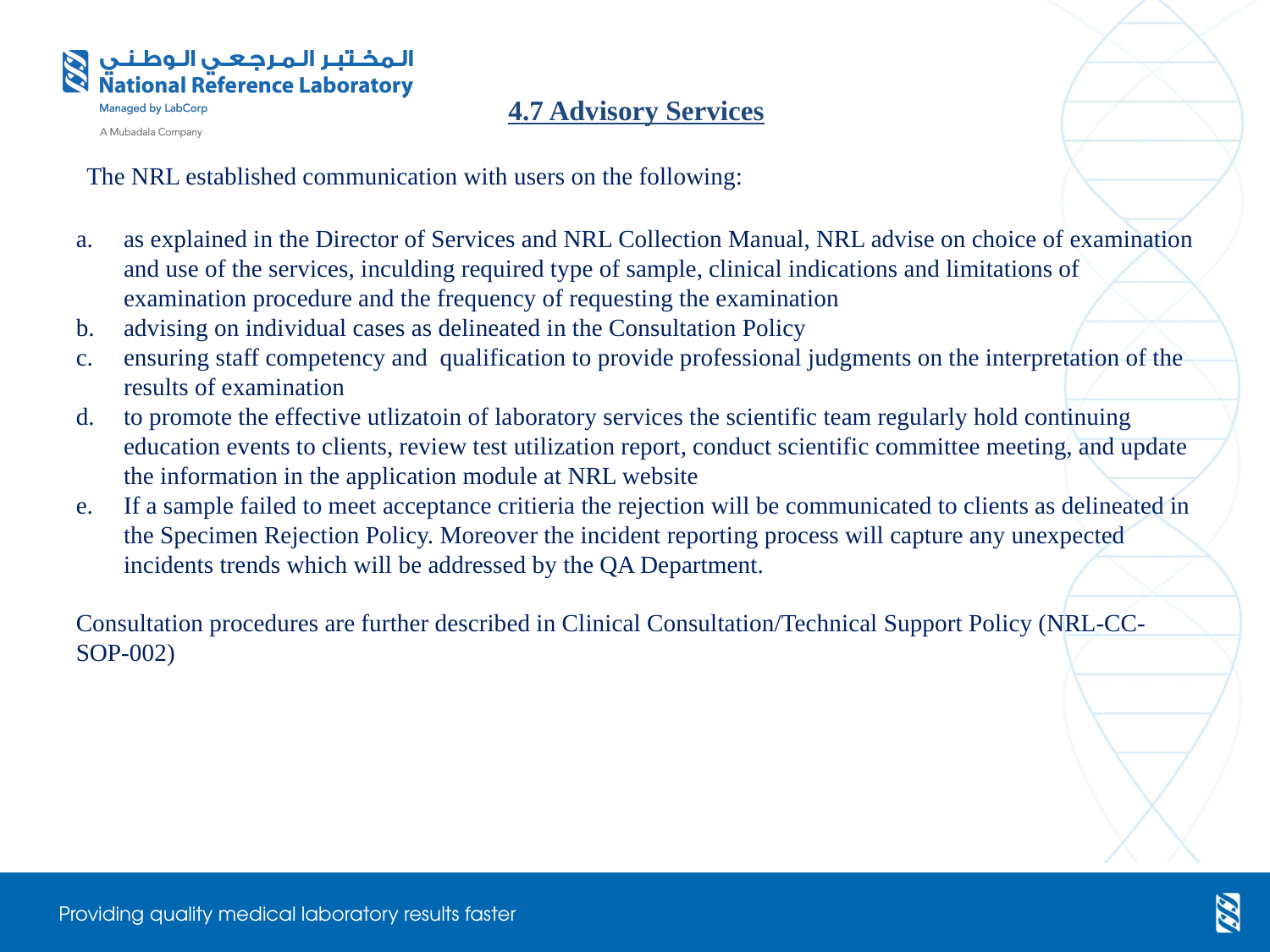

# 4.7 Advisory Services
 The NRL established communication with users on the following:

as explained in the Director of Services and NRL Collection Manual, NRL advise on choice of examination and use of the services, inculding required type of sample, clinical indications and limitations of examination procedure and the frequency of requesting the examination
advising on individual cases as delineated in the Consultation Policy
ensuring staff competency and  qualification to provide professional judgments on the interpretation of the results of examination
to promote the effective utlizatoin of laboratory services the scientific team regularly hold continuing education events to clients, review test utilization report, conduct scientific committee meeting, and update the information in the application module at NRL website
If a sample failed to meet acceptance critieria the rejection will be communicated to clients as delineated in the Specimen Rejection Policy. Moreover the incident reporting process will capture any unexpected incidents trends which will be addressed by the QA Department.

Consultation procedures are further described in Clinical Consultation/Technical Support Policy (NRL-CC-SOP-002)